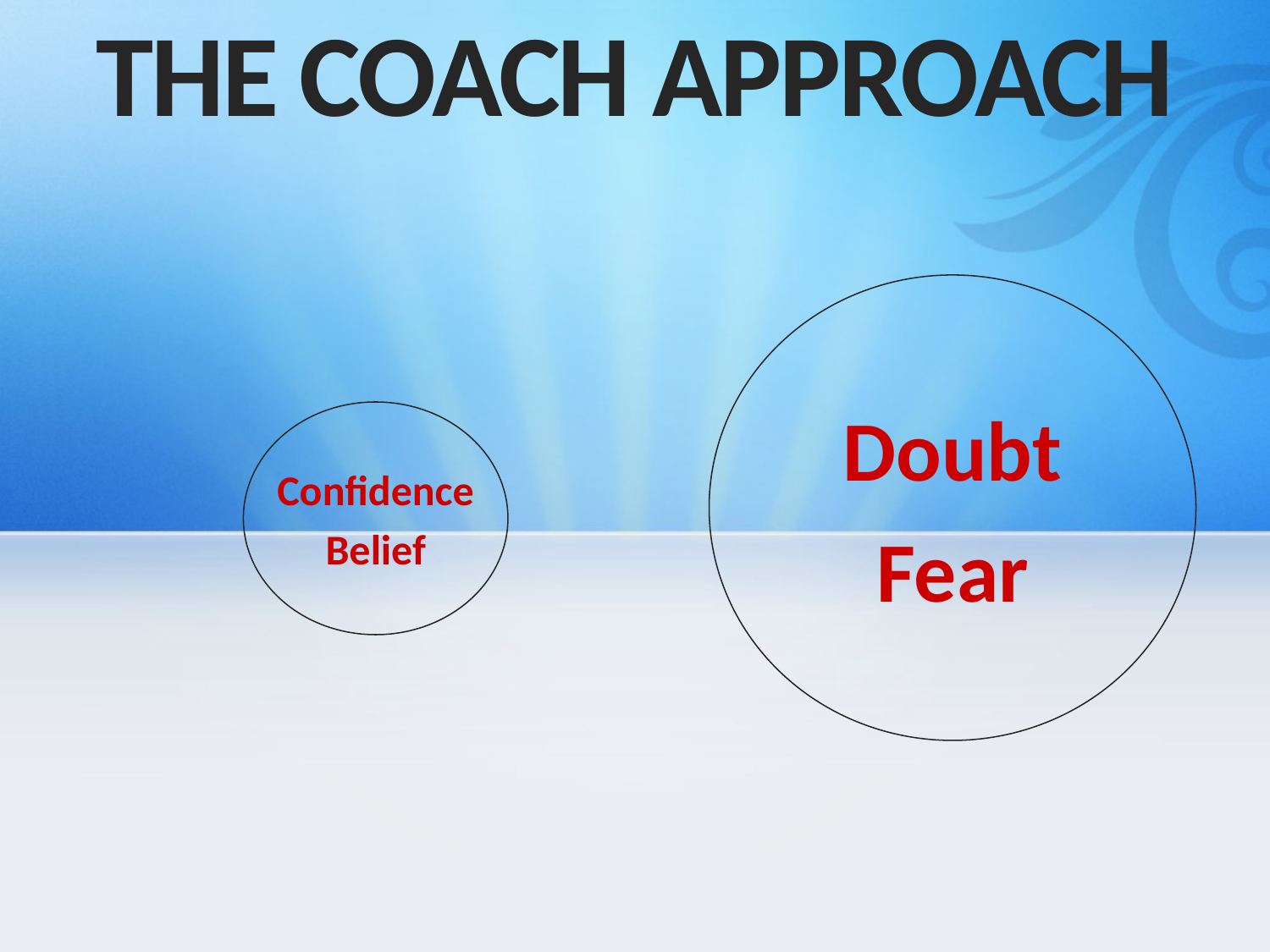

THE COACH APPROACH

Doubt
Fear

Confidence
Belief
42